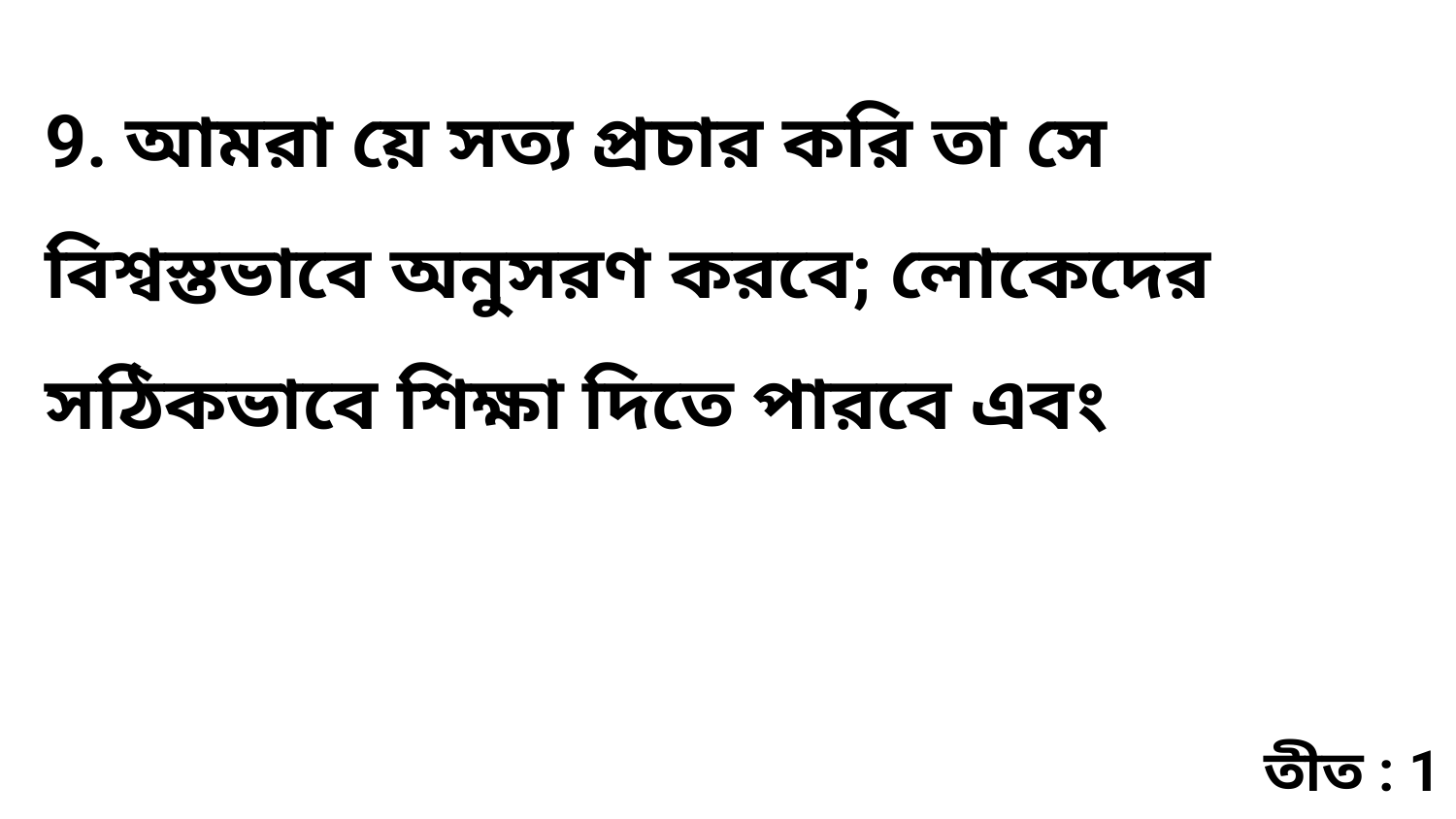

9. আমরা য়ে সত্য প্রচার করি তা সে বিশ্বস্তভাবে অনুসরণ করবে; লোকেদের সঠিকভাবে শিক্ষা দিতে পারবে এবং
তীত : 1